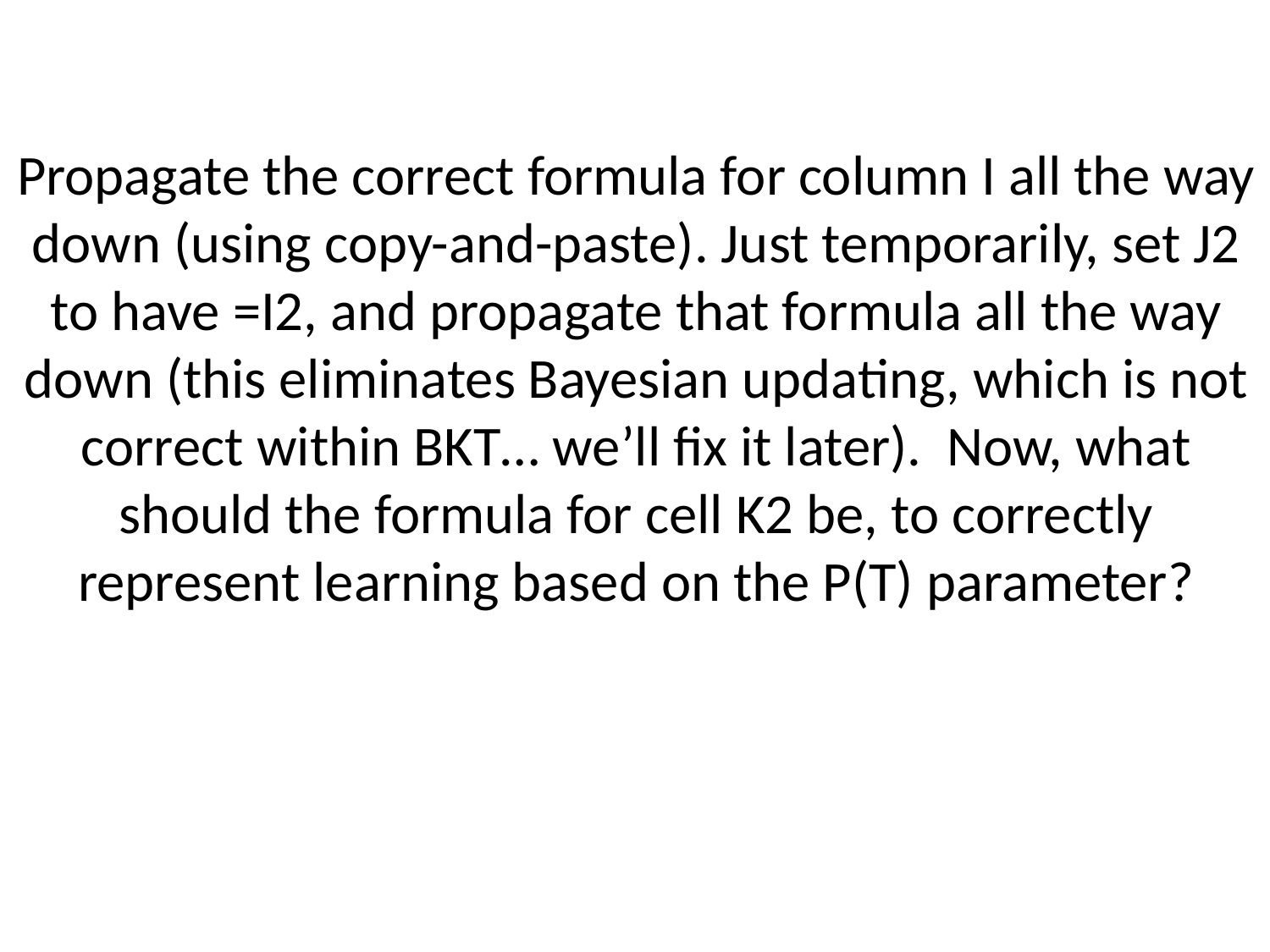

# Propagate the correct formula for column I all the way down (using copy-and-paste). Just temporarily, set J2 to have =I2, and propagate that formula all the way down (this eliminates Bayesian updating, which is not correct within BKT… we’ll fix it later).  Now, what should the formula for cell K2 be, to correctly represent learning based on the P(T) parameter?